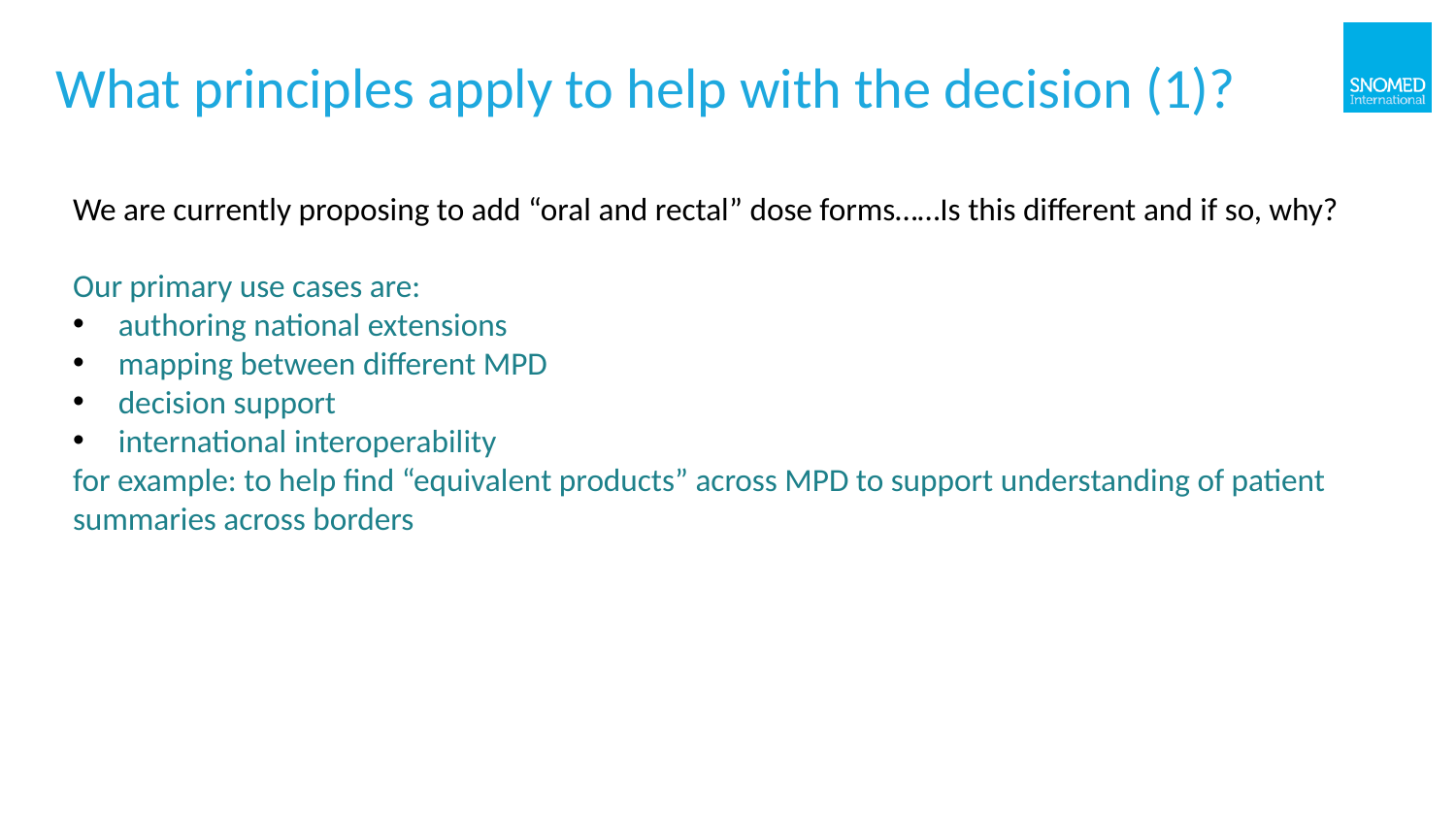

# What principles apply to help with the decision (1)?
We are currently proposing to add “oral and rectal” dose forms……Is this different and if so, why?

Our primary use cases are:
authoring national extensions
mapping between different MPD
decision support
international interoperability
for example: to help find “equivalent products” across MPD to support understanding of patient summaries across borders